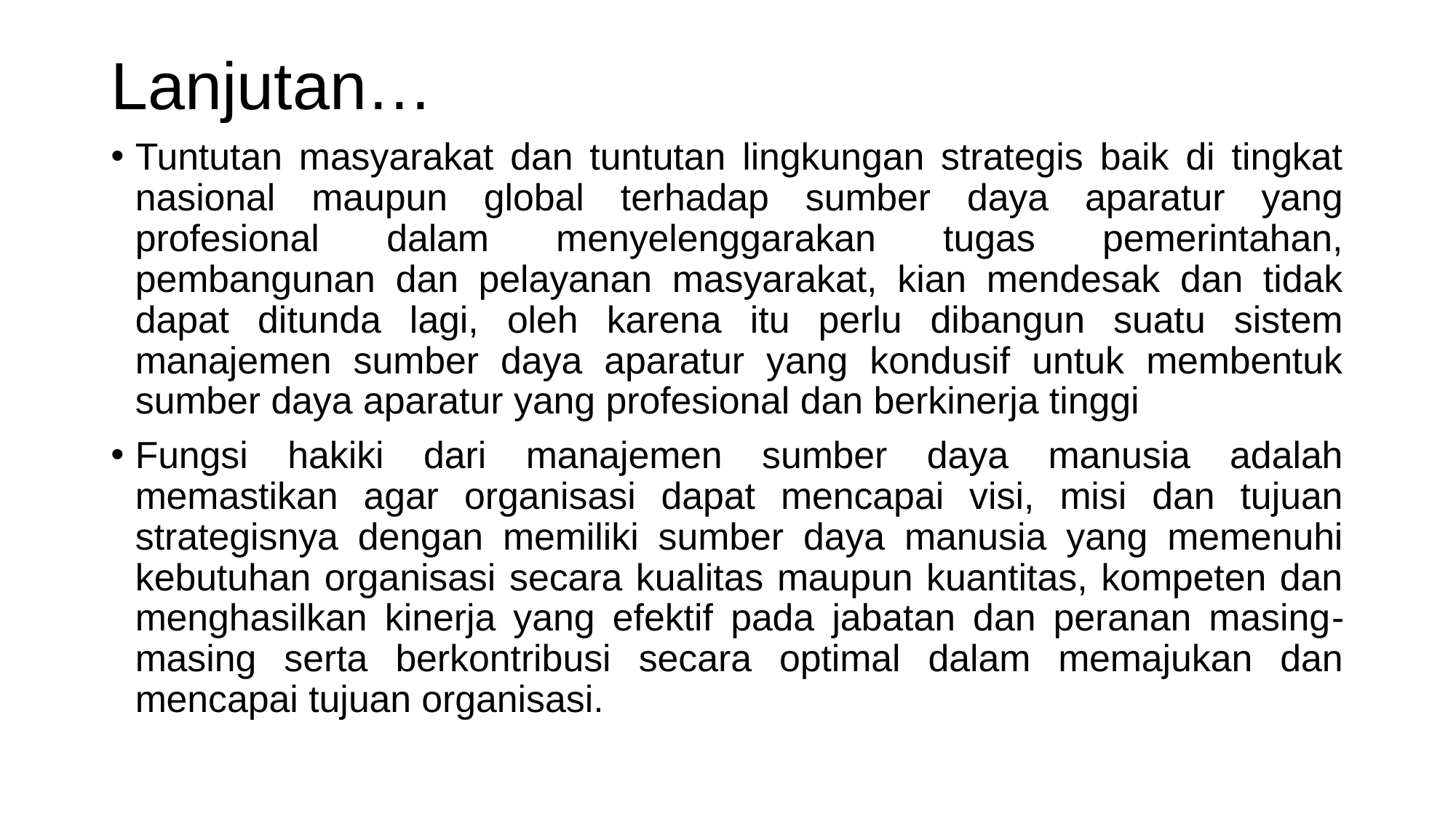

# Lanjutan…
Tuntutan masyarakat dan tuntutan lingkungan strategis baik di tingkat nasional maupun global terhadap sumber daya aparatur yang profesional dalam menyelenggarakan tugas pemerintahan, pembangunan dan pelayanan masyarakat, kian mendesak dan tidak dapat ditunda lagi, oleh karena itu perlu dibangun suatu sistem manajemen sumber daya aparatur yang kondusif untuk membentuk sumber daya aparatur yang profesional dan berkinerja tinggi
Fungsi hakiki dari manajemen sumber daya manusia adalah memastikan agar organisasi dapat mencapai visi, misi dan tujuan strategisnya dengan memiliki sumber daya manusia yang memenuhi kebutuhan organisasi secara kualitas maupun kuantitas, kompeten dan menghasilkan kinerja yang efektif pada jabatan dan peranan masing-masing serta berkontribusi secara optimal dalam memajukan dan mencapai tujuan organisasi.